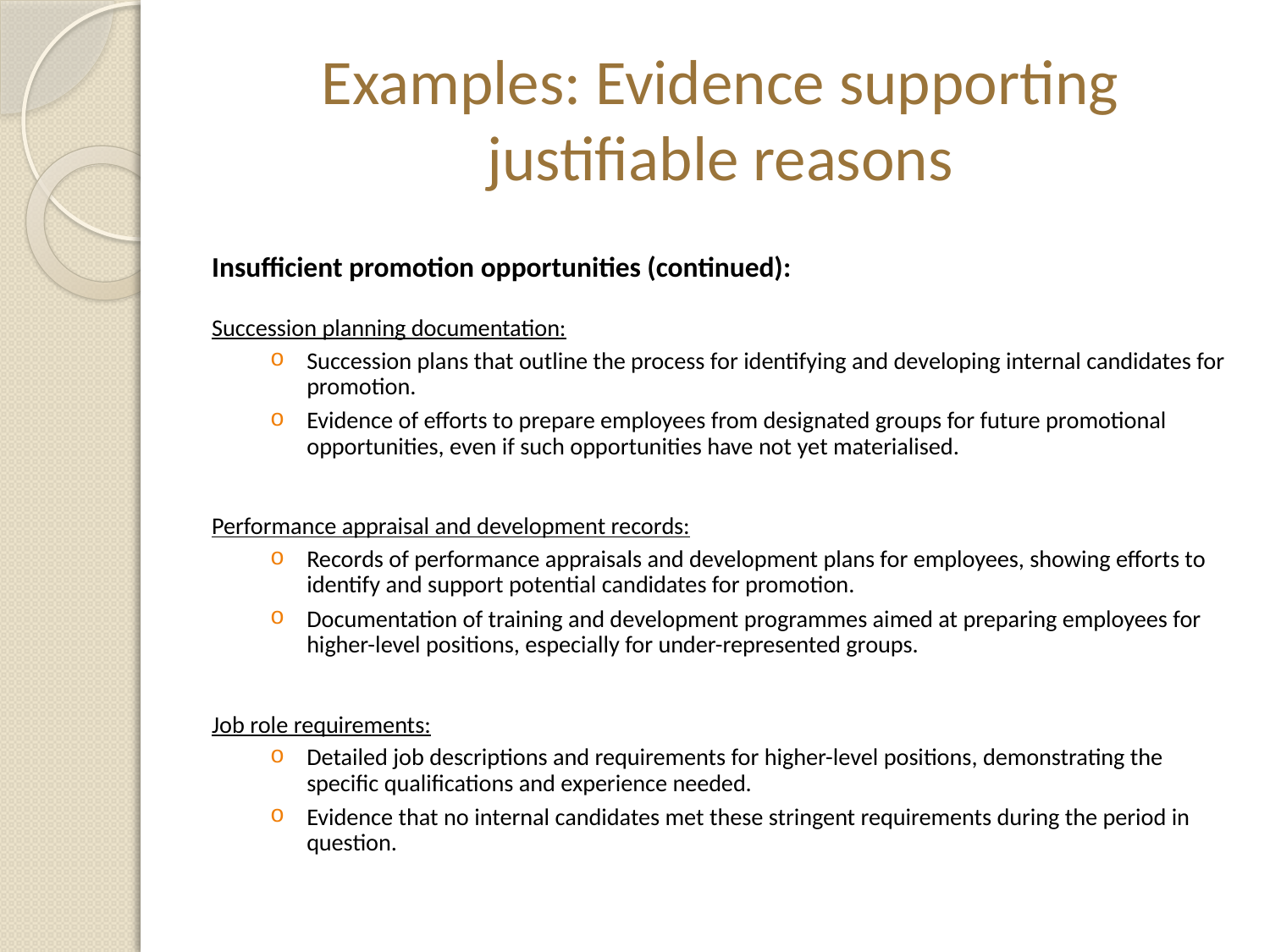

# Examples: Evidence supporting justifiable reasons

Insufficient promotion opportunities (continued):

Succession planning documentation:
Succession plans that outline the process for identifying and developing internal candidates for promotion.
Evidence of efforts to prepare employees from designated groups for future promotional opportunities, even if such opportunities have not yet materialised.

Performance appraisal and development records:
Records of performance appraisals and development plans for employees, showing efforts to identify and support potential candidates for promotion.
Documentation of training and development programmes aimed at preparing employees for higher-level positions, especially for under-represented groups.

Job role requirements:
Detailed job descriptions and requirements for higher-level positions, demonstrating the specific qualifications and experience needed.
Evidence that no internal candidates met these stringent requirements during the period in question.